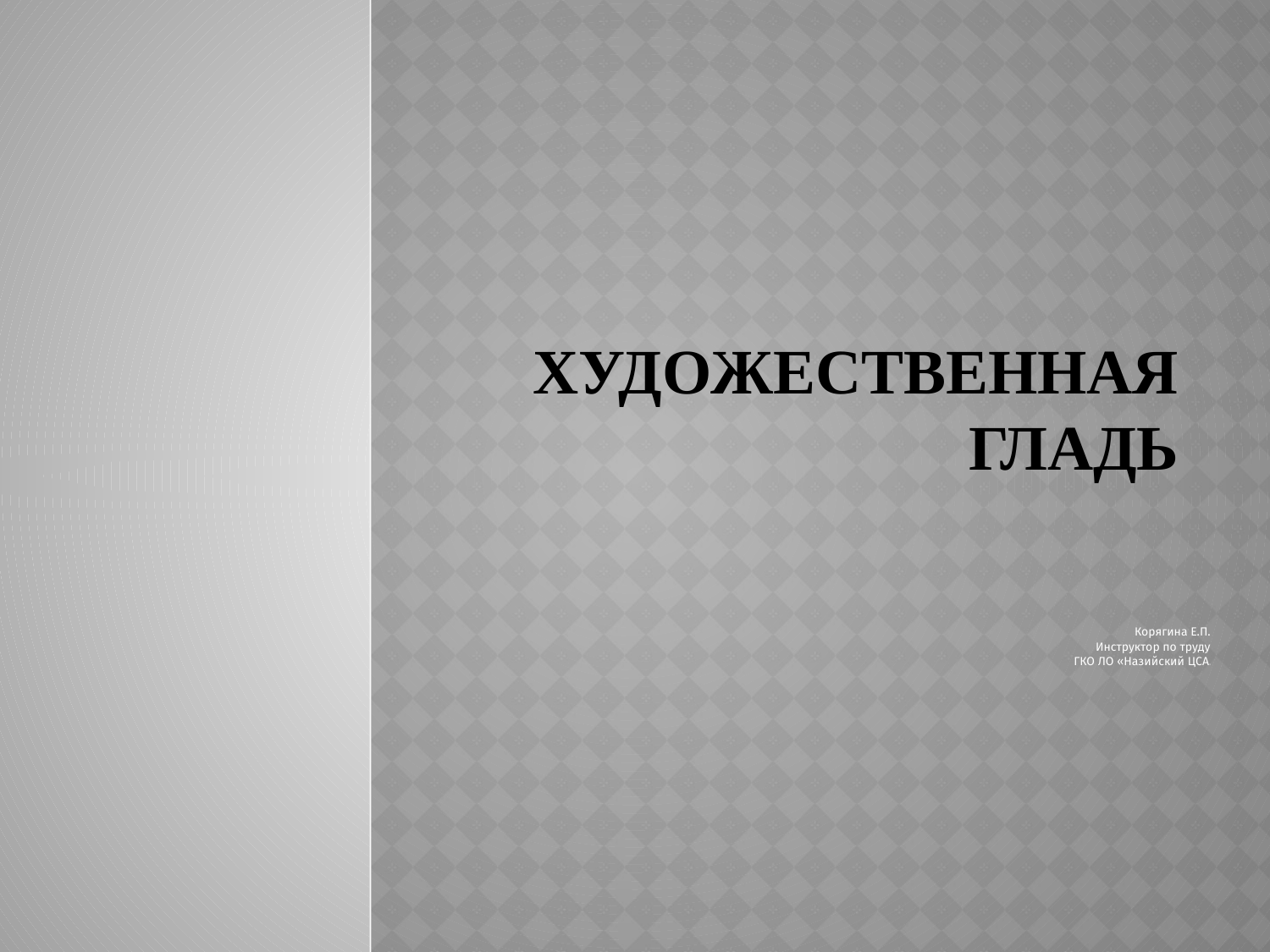

# Художественная гладь
Корягина Е.П.
Инструктор по труду
ГКО ЛО «Назийский ЦСА»